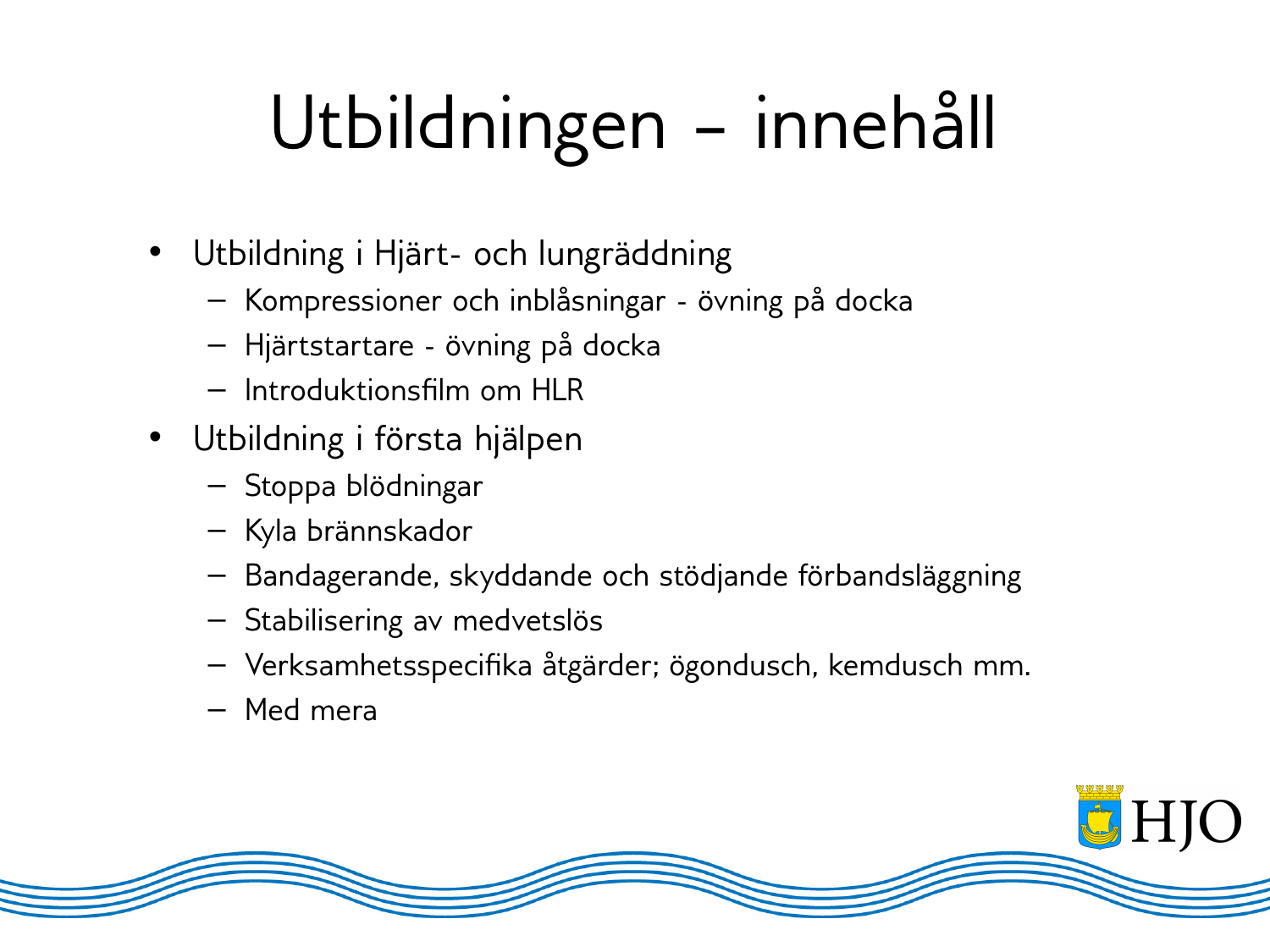

# Utbildningen – innehåll
Utbildning i Hjärt- och lungräddning
Kompressioner och inblåsningar - övning på docka
Hjärtstartare - övning på docka
Introduktionsfilm om HLR
Utbildning i första hjälpen
Stoppa blödningar
Kyla brännskador
Bandagerande, skyddande och stödjande förbandsläggning
Stabilisering av medvetslös
Verksamhetsspecifika åtgärder; ögondusch, kemdusch mm.
Med mera